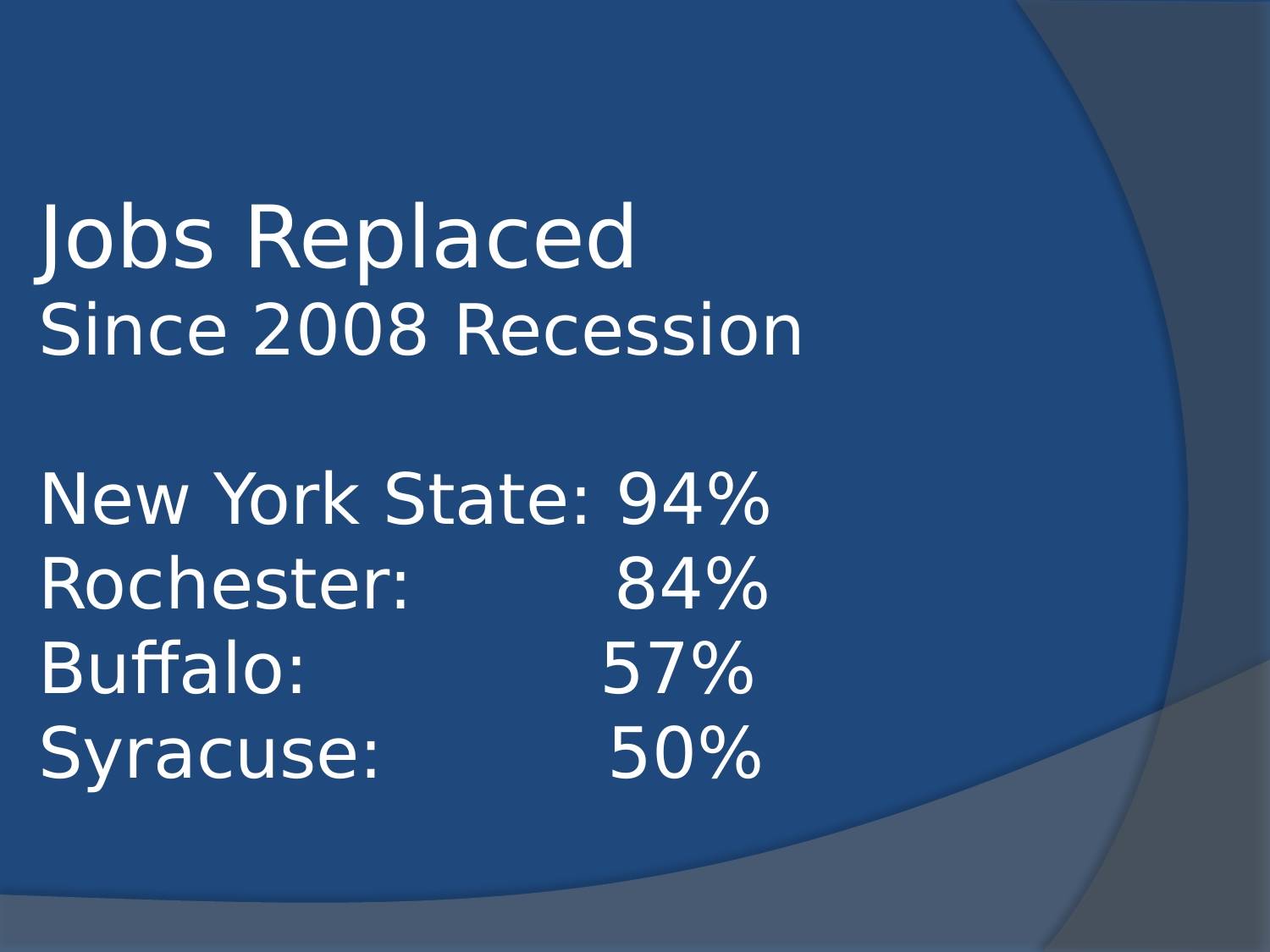

# Jobs Replaced Since 2008 Recession New York State: 94% Rochester:         84% Buffalo:             57% Syracuse:          50%